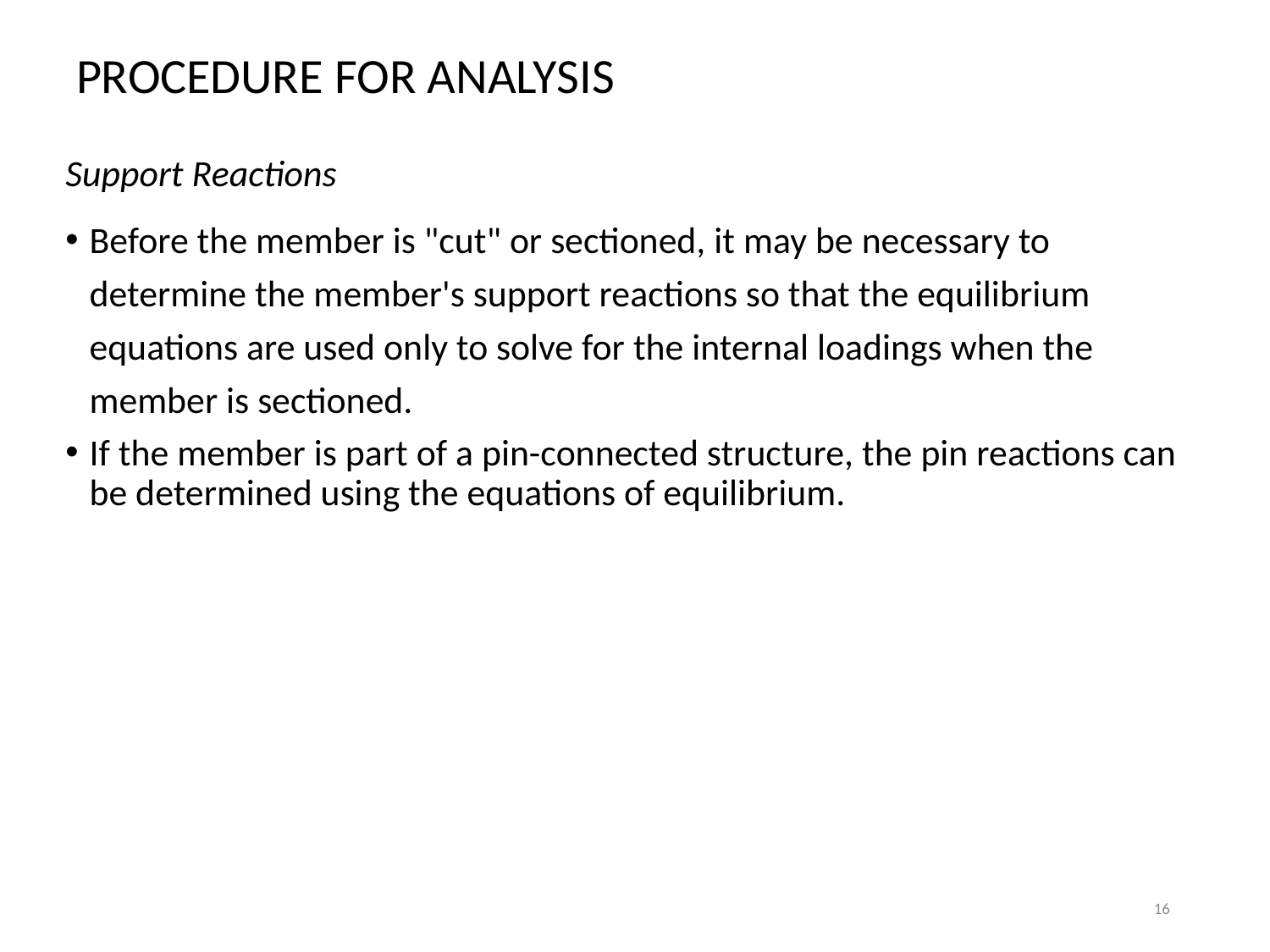

# PROCEDURE FOR ANALYSIS
Support Reactions
Before the member is "cut" or sectioned, it may be necessary to determine the member's support reactions so that the equilibrium equations are used only to solve for the internal loadings when the member is sectioned.
If the member is part of a pin-connected structure, the pin reactions can be determined using the equations of equilibrium.

16